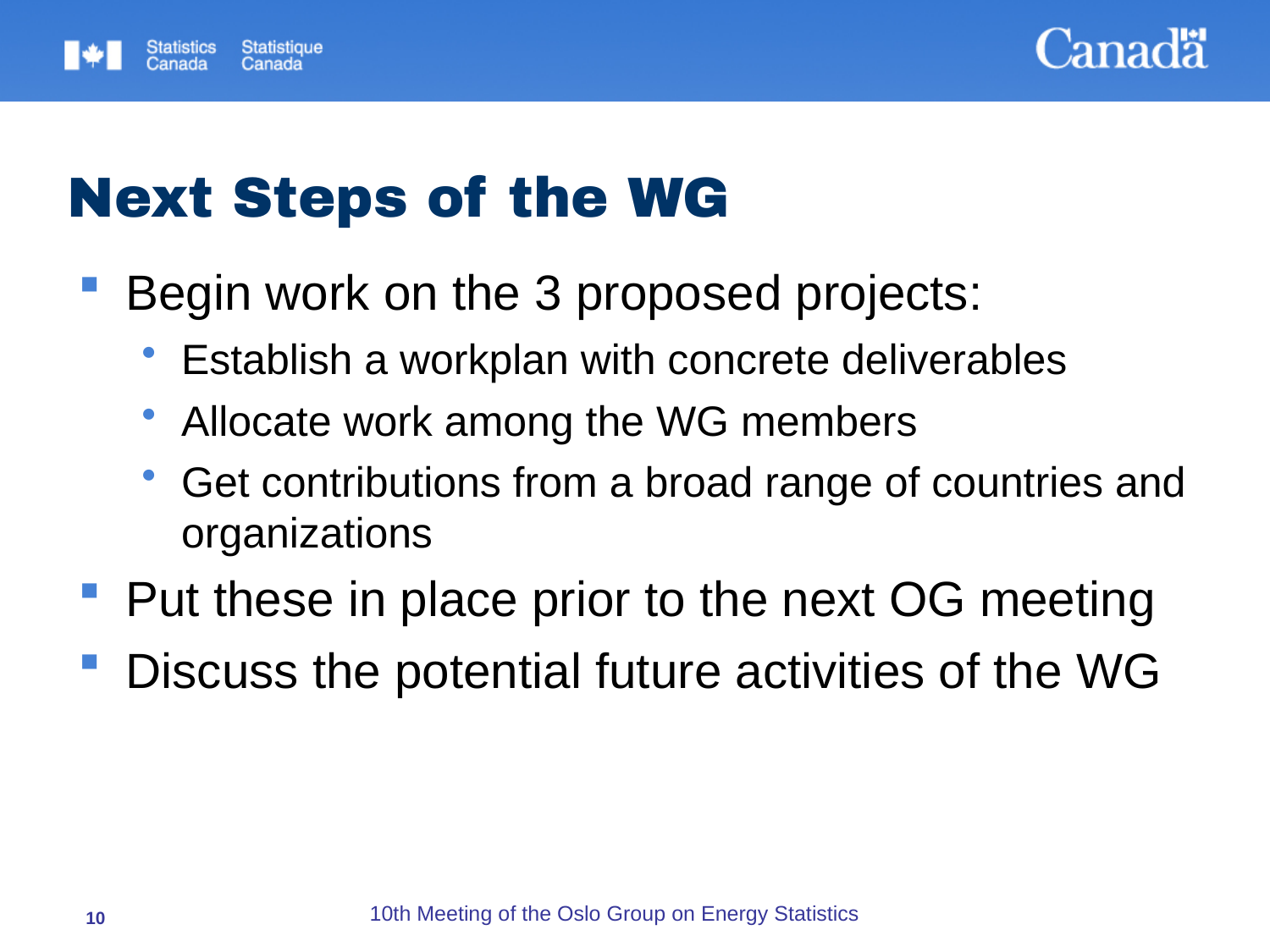

# Next Steps of the WG
Begin work on the 3 proposed projects:
Establish a workplan with concrete deliverables
Allocate work among the WG members
Get contributions from a broad range of countries and organizations
Put these in place prior to the next OG meeting
Discuss the potential future activities of the WG
10th Meeting of the Oslo Group on Energy Statistics
10